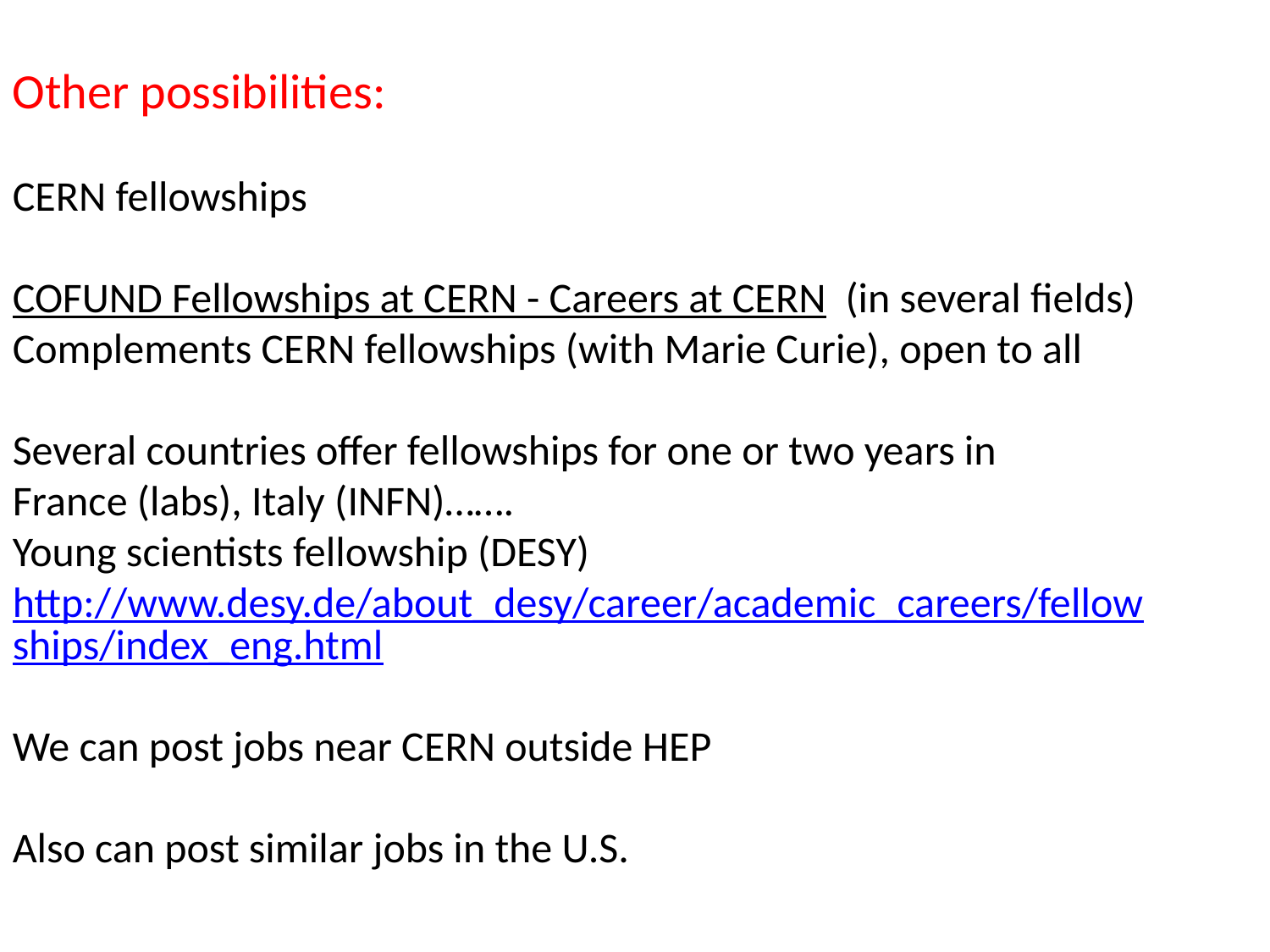

Other possibilities:

CERN fellowships

COFUND Fellowships at CERN - Careers at CERN  (in several fields)
Complements CERN fellowships (with Marie Curie), open to all

Several countries offer fellowships for one or two years in
France (labs), Italy (INFN)…….
Young scientists fellowship (DESY)
http://www.desy.de/about_desy/career/academic_careers/fellowships/index_eng.html

We can post jobs near CERN outside HEP

Also can post similar jobs in the U.S.